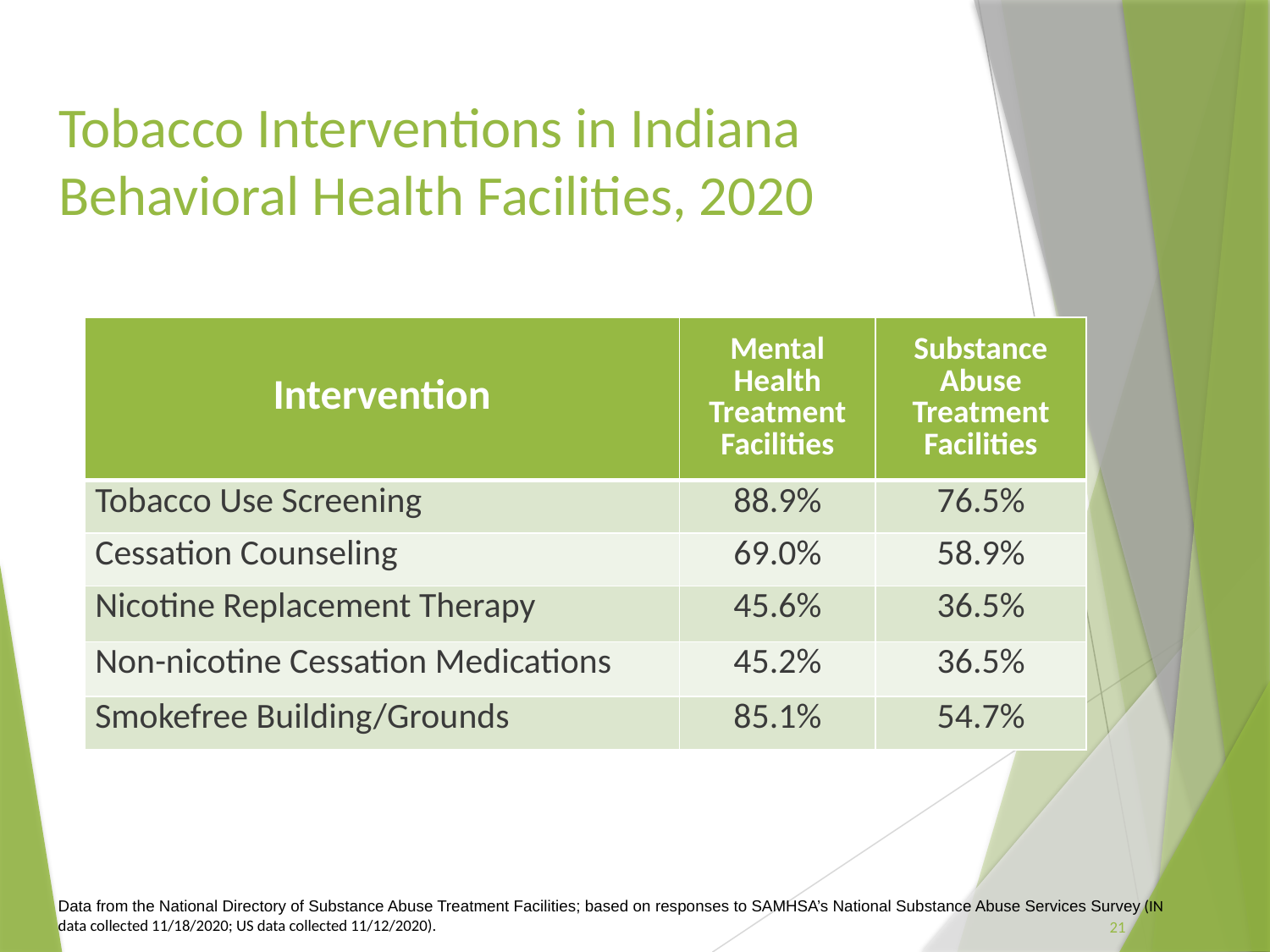

# Tobacco Interventions in Indiana Behavioral Health Facilities, 2020
| Intervention | Mental Health Treatment Facilities | Substance Abuse Treatment Facilities |
| --- | --- | --- |
| Tobacco Use Screening | 88.9% | 76.5% |
| Cessation Counseling | 69.0% | 58.9% |
| Nicotine Replacement Therapy | 45.6% | 36.5% |
| Non-nicotine Cessation Medications | 45.2% | 36.5% |
| Smokefree Building/Grounds | 85.1% | 54.7% |
Data from the National Directory of Substance Abuse Treatment Facilities; based on responses to SAMHSA’s National Substance Abuse Services Survey (IN data collected 11/18/2020; US data collected 11/12/2020).
21